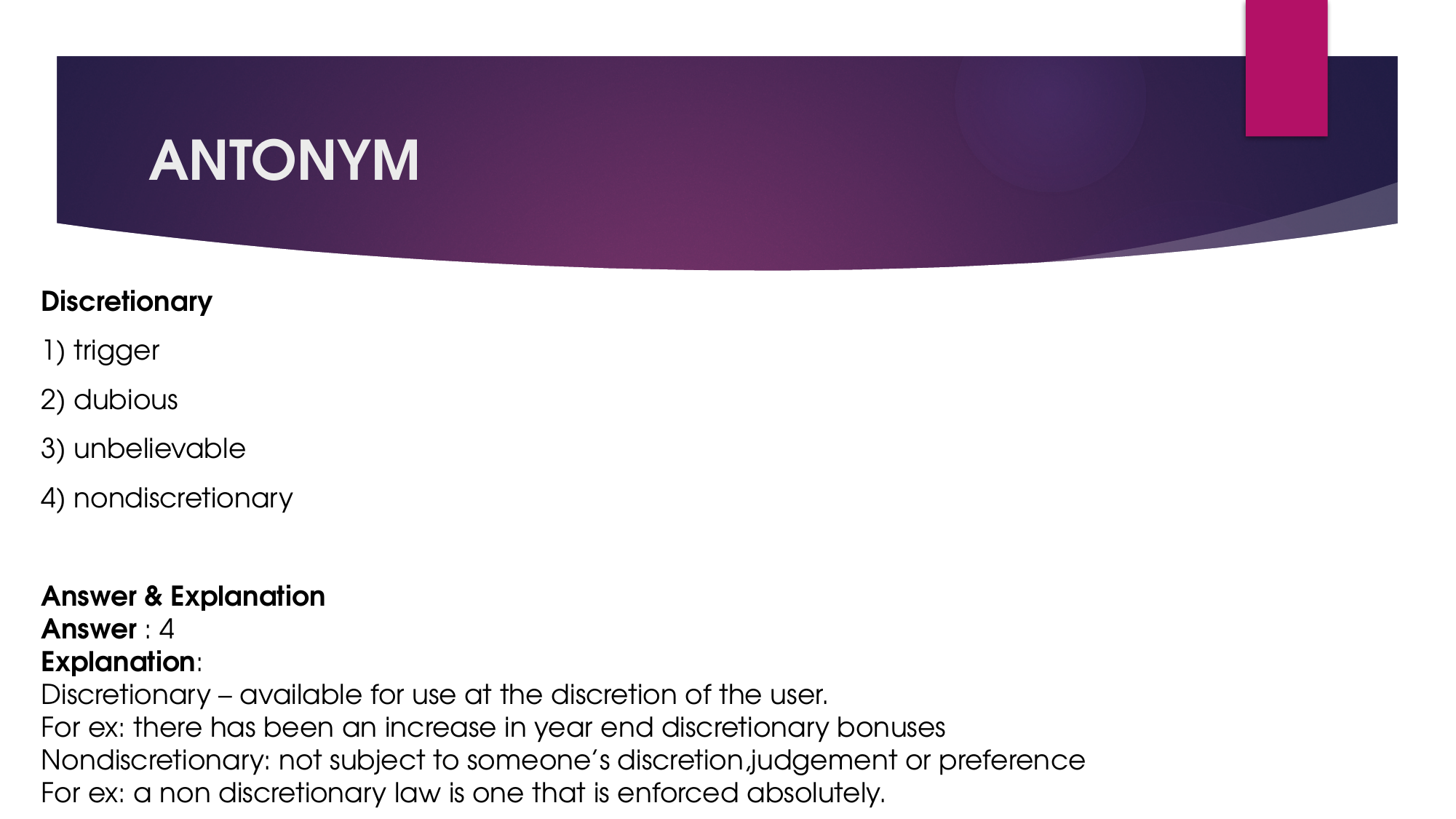

# ANTONYM
Discretionary
1) trigger
2) dubious
3) unbelievable
4) nondiscretionary

Answer & Explanation
Answer : 4
Explanation:
Discretionary – available for use at the discretion of the user.
For ex: there has been an increase in year end discretionary bonuses
Nondiscretionary: not subject to someone’s discretion,judgement or preference
For ex: a non discretionary law is one that is enforced absolutely.